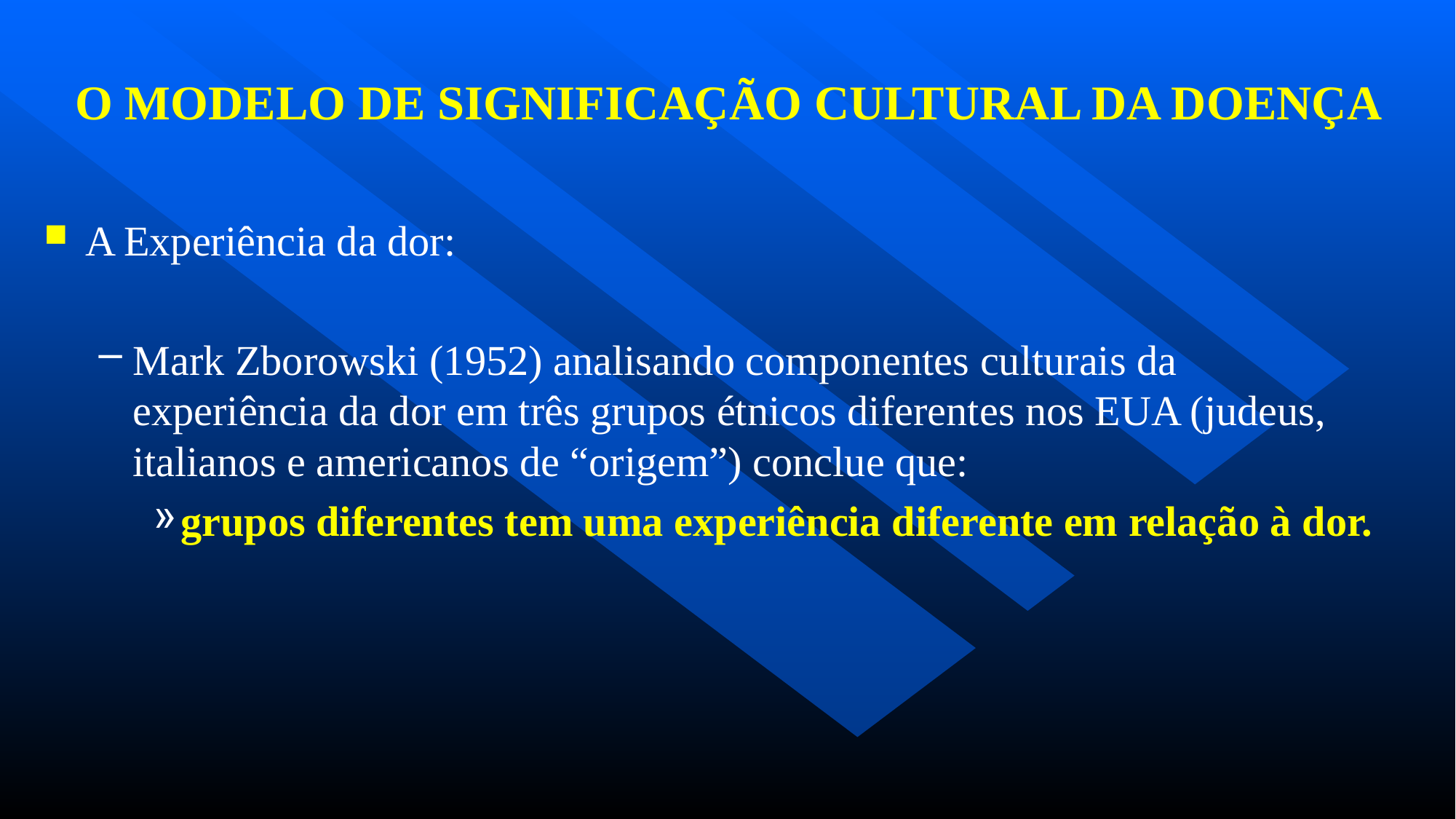

# O MODELO DE SIGNIFICAÇÃO CULTURAL DA DOENÇA
A Experiência da dor:

Mark Zborowski (1952) analisando componentes culturais da experiência da dor em três grupos étnicos diferentes nos EUA (judeus, italianos e americanos de “origem”) conclue que:
grupos diferentes tem uma experiência diferente em relação à dor.